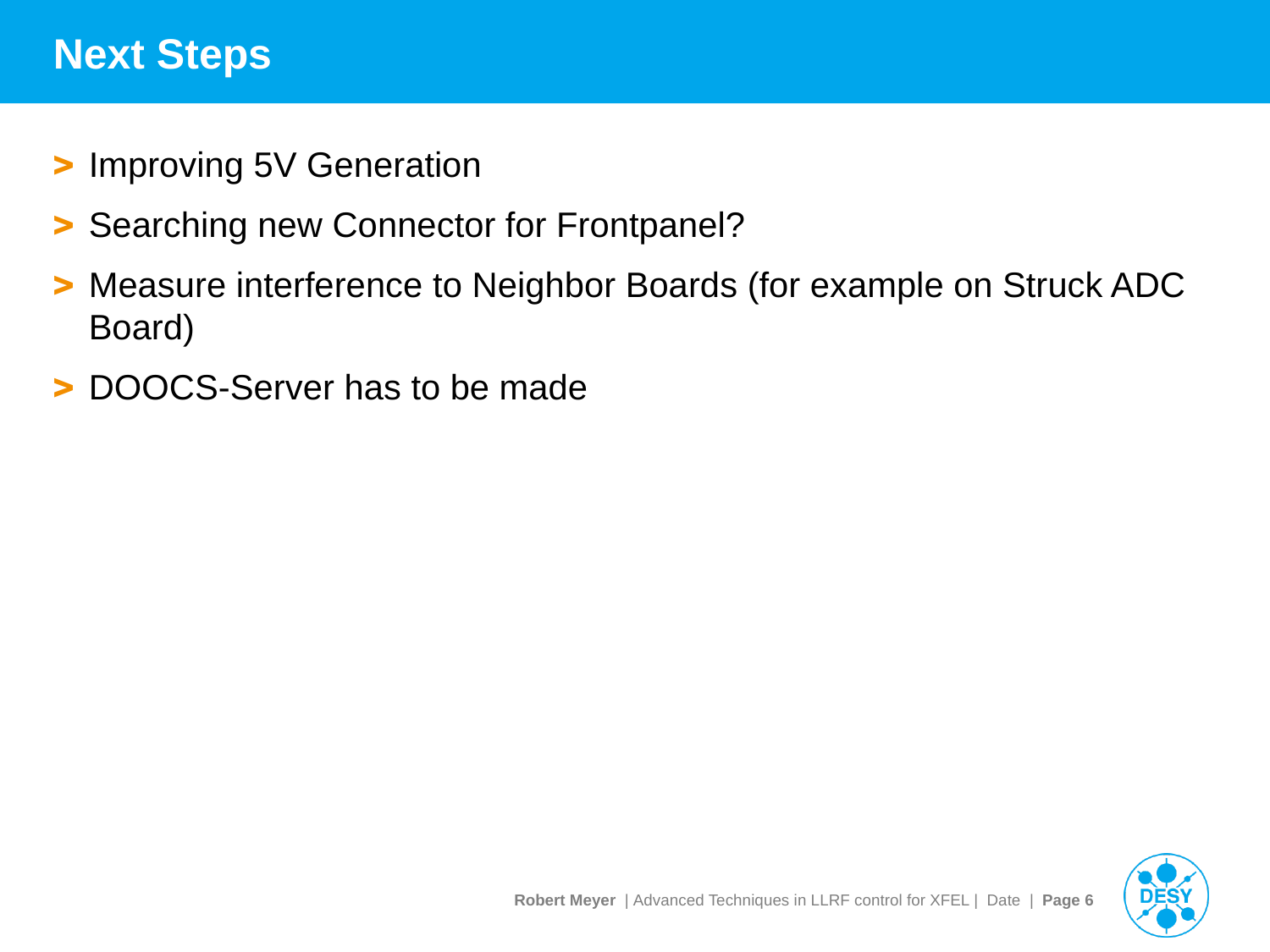

# Next Steps
Improving 5V Generation
Searching new Connector for Frontpanel?
Measure interference to Neighbor Boards (for example on Struck ADC Board)
DOOCS-Server has to be made